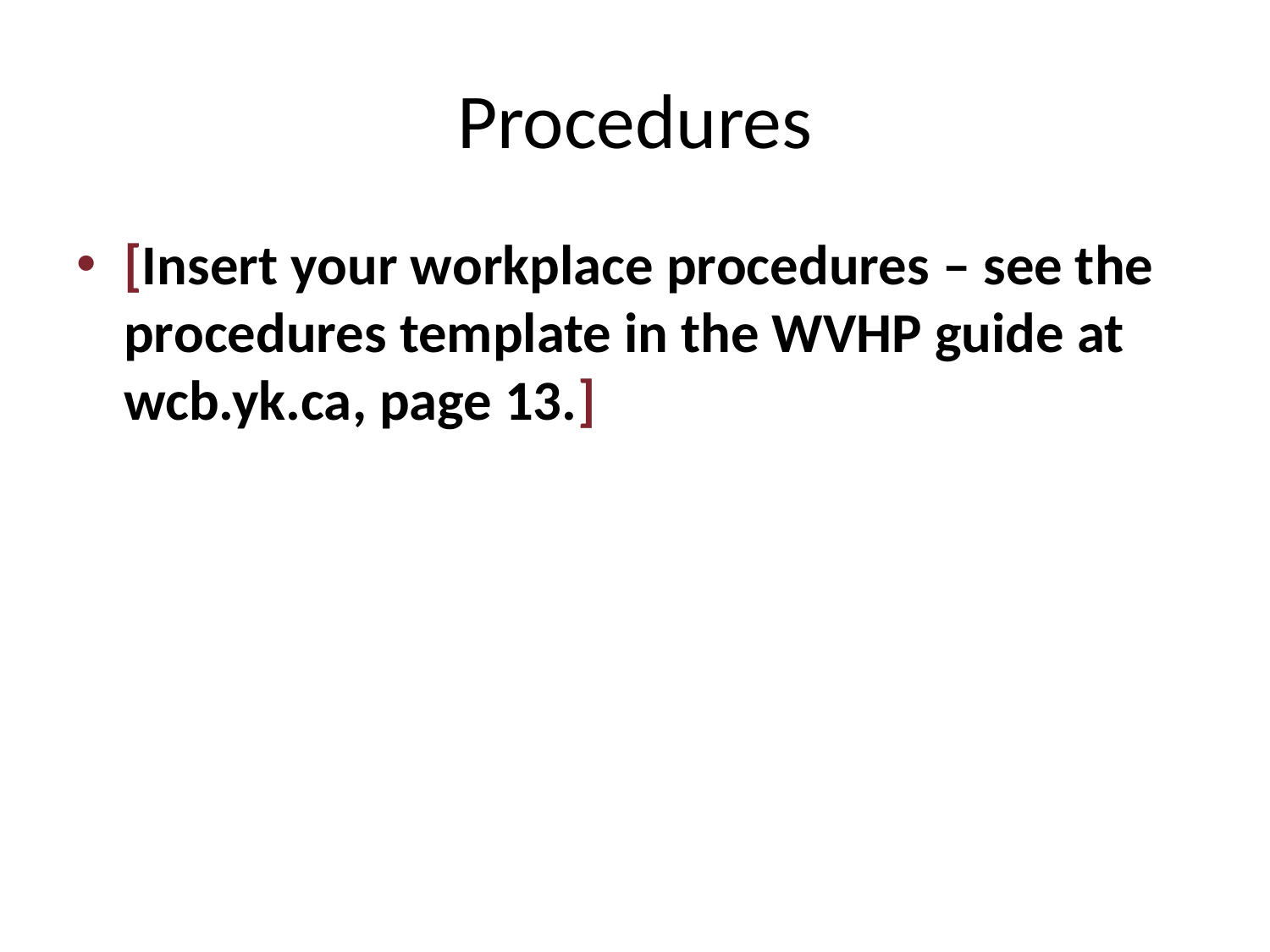

# Procedures
[Insert your workplace procedures – see the procedures template in the WVHP guide at wcb.yk.ca, page 13.]